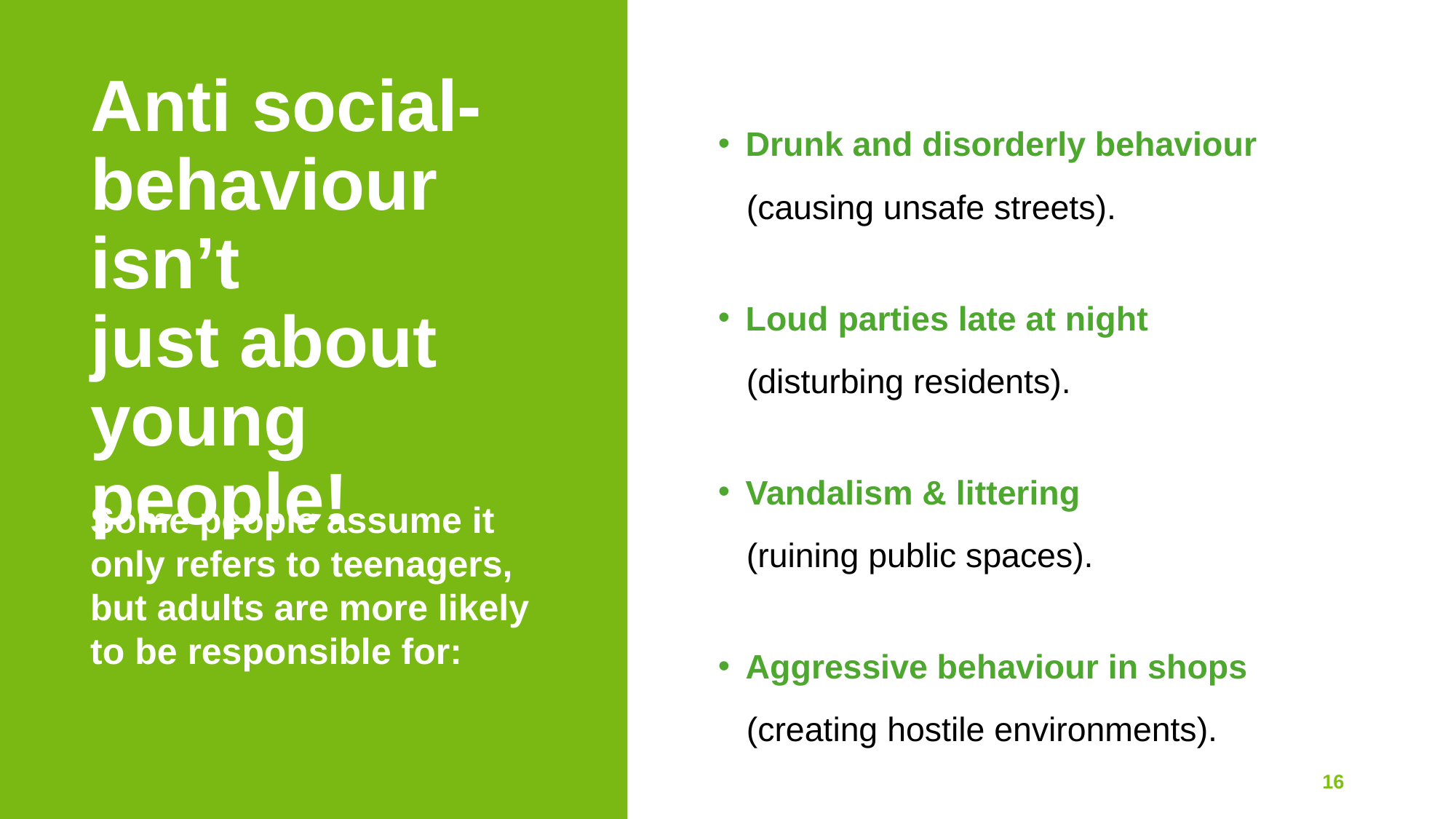

# Anti social-behaviour isn’t just about young people!

Drunk and disorderly behaviour
   (causing unsafe streets).
Loud parties late at night
   (disturbing residents).
Vandalism & littering
   (ruining public spaces).
Aggressive behaviour in shops
   (creating hostile environments).

Some people assume it only refers to teenagers, but adults are more likely to be responsible for:
16